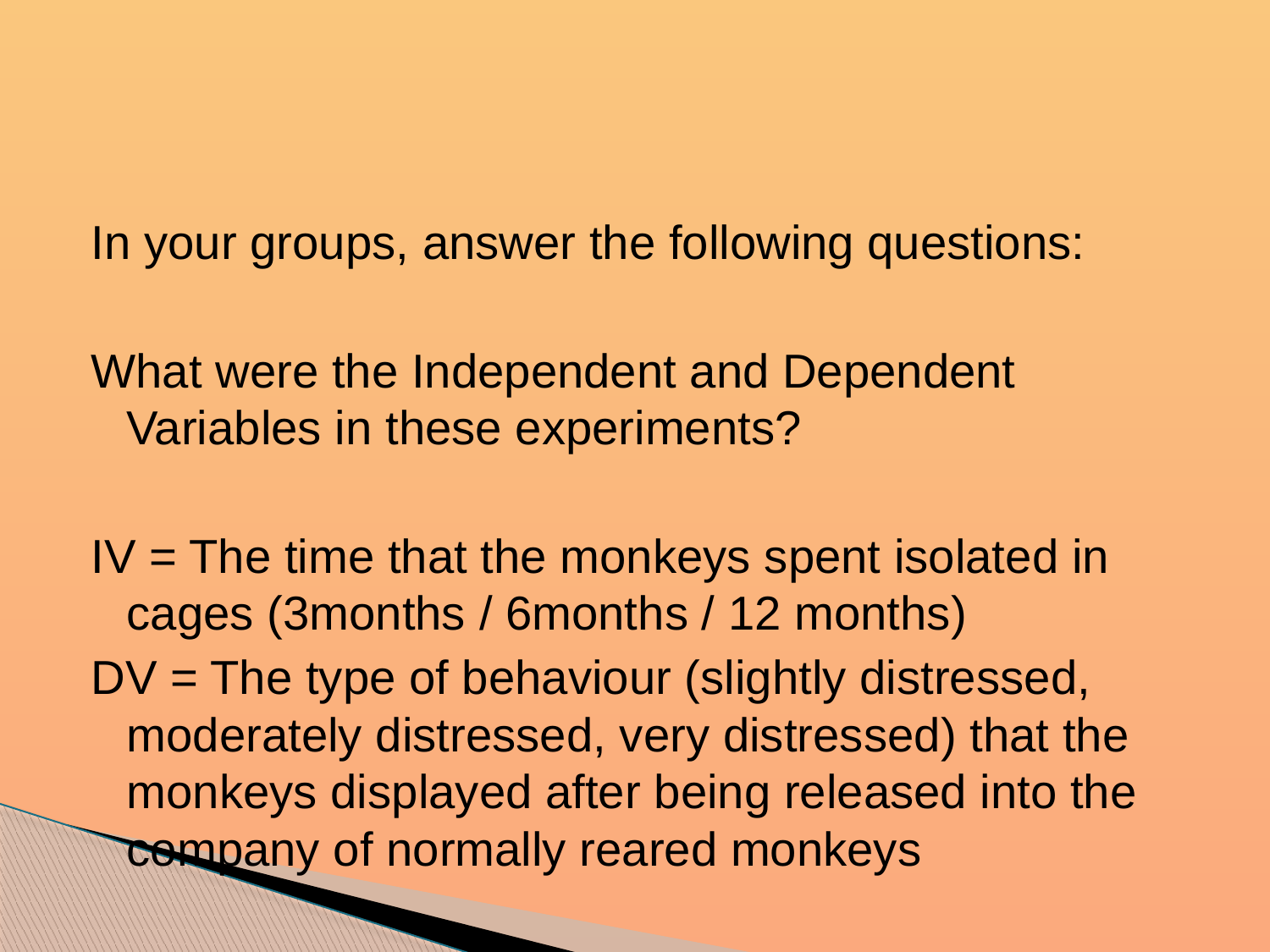

#
In your groups, answer the following questions:

What were the Independent and Dependent Variables in these experiments?

IV = The time that the monkeys spent isolated in cages (3months / 6months / 12 months)
DV = The type of behaviour (slightly distressed, moderately distressed, very distressed) that the monkeys displayed after being released into the company of normally reared monkeys